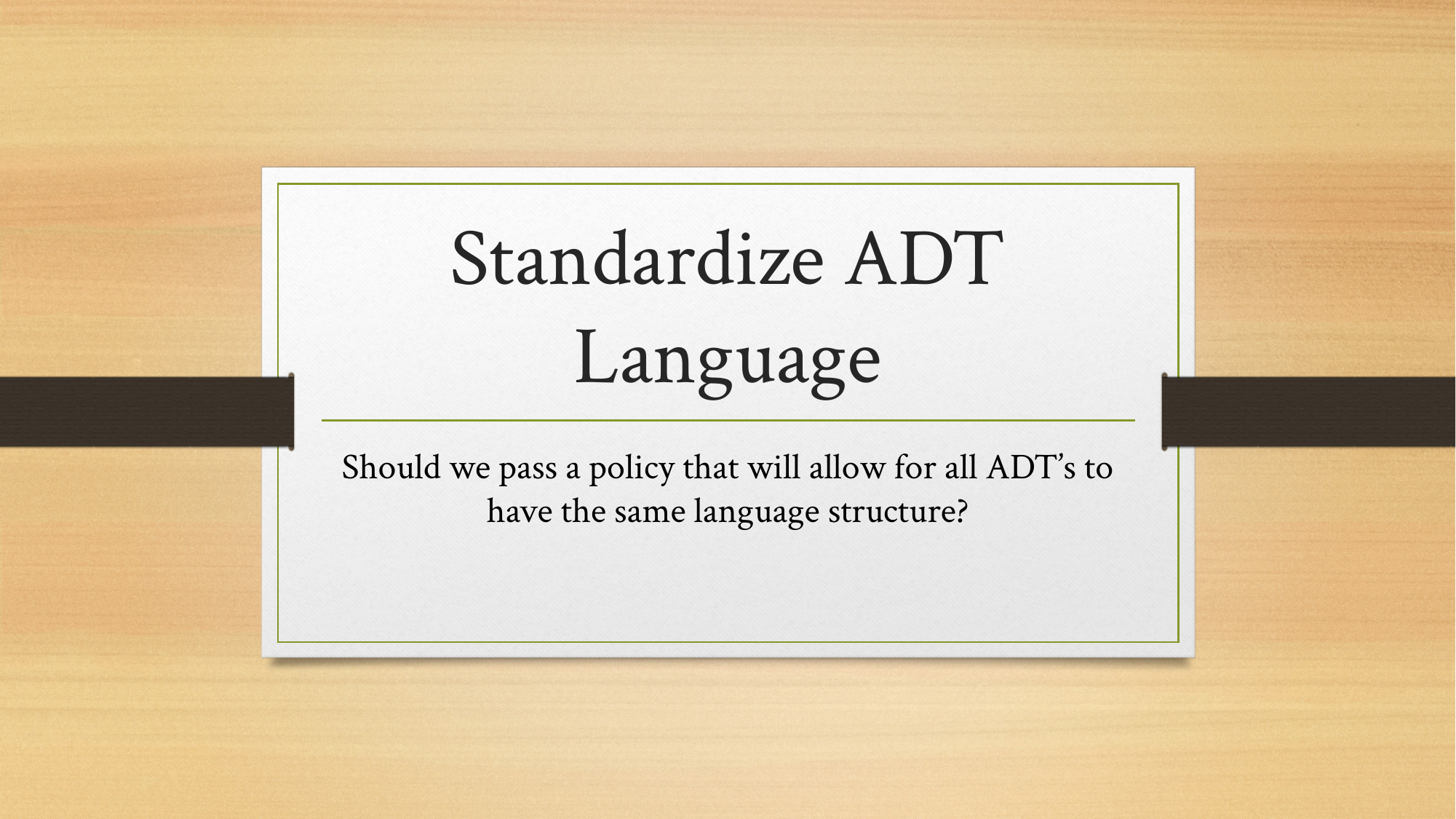

# Standardize ADT Language
Should we pass a policy that will allow for all ADT’s to have the same language structure?